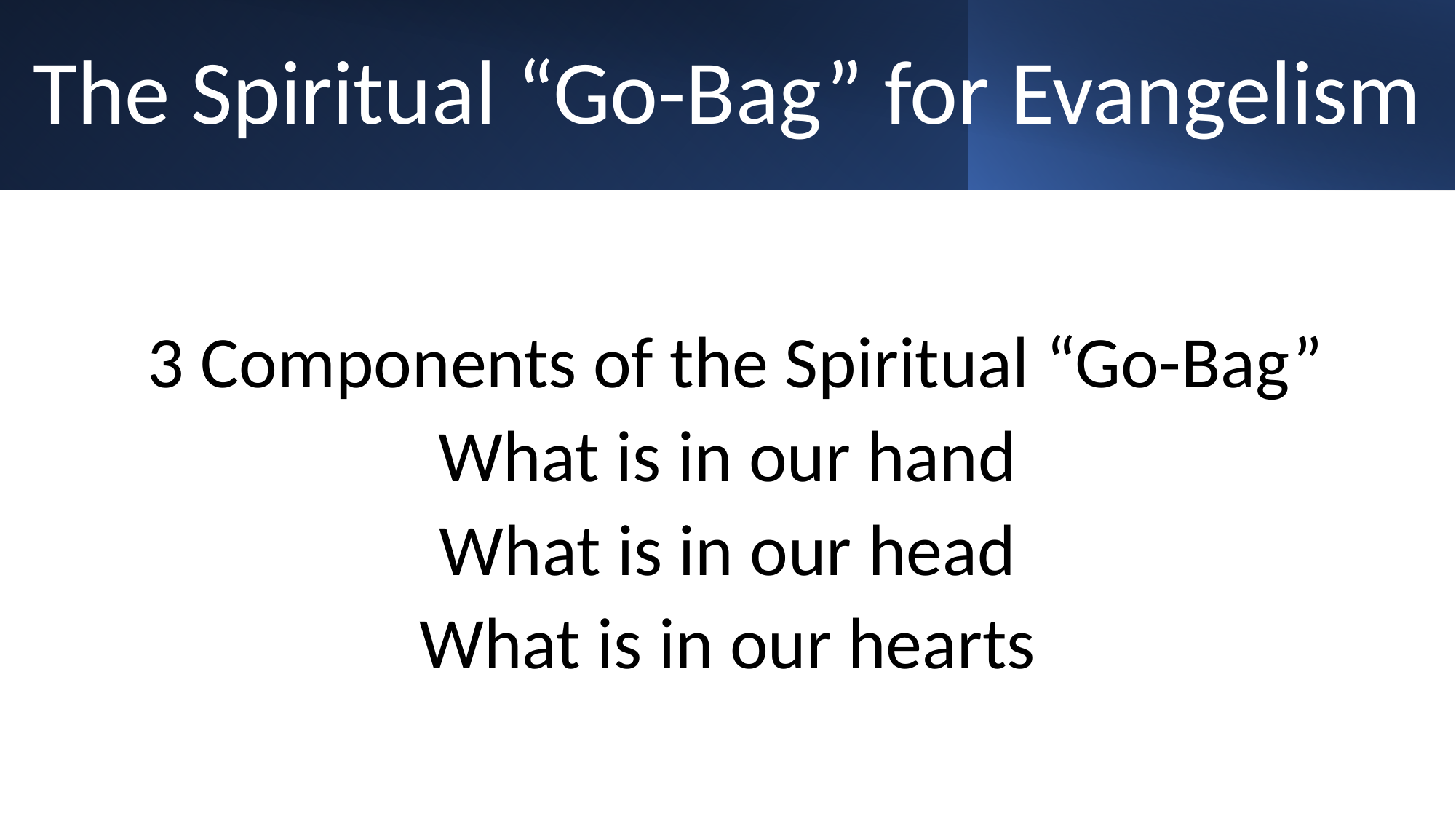

# The Spiritual “Go-Bag” for Evangelism

 3 Components of the Spiritual “Go-Bag”
What is in our hand
What is in our head
What is in our hearts